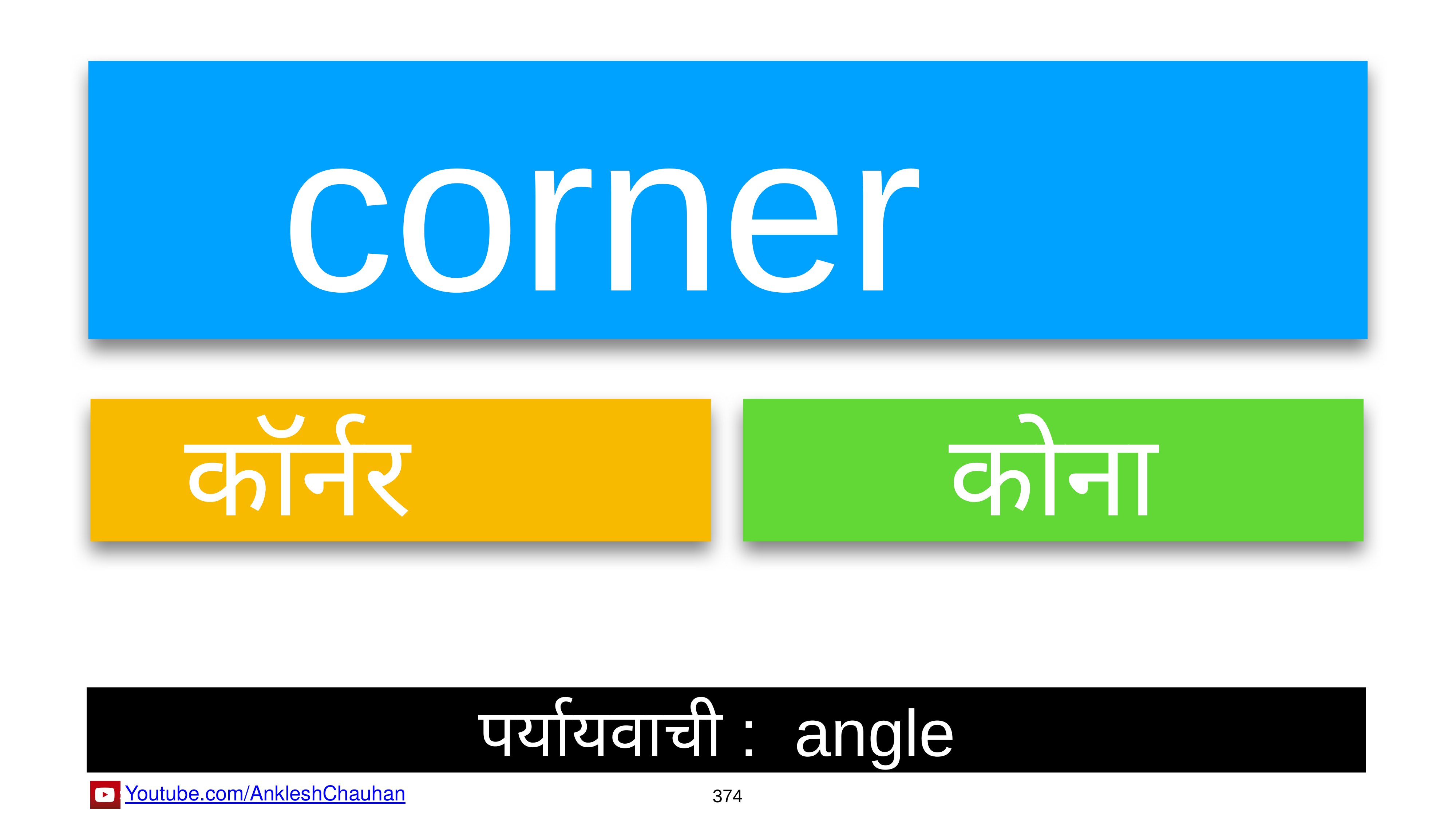

corner
कॉर्नर
कोना
पर्यायवाची :  angle
374